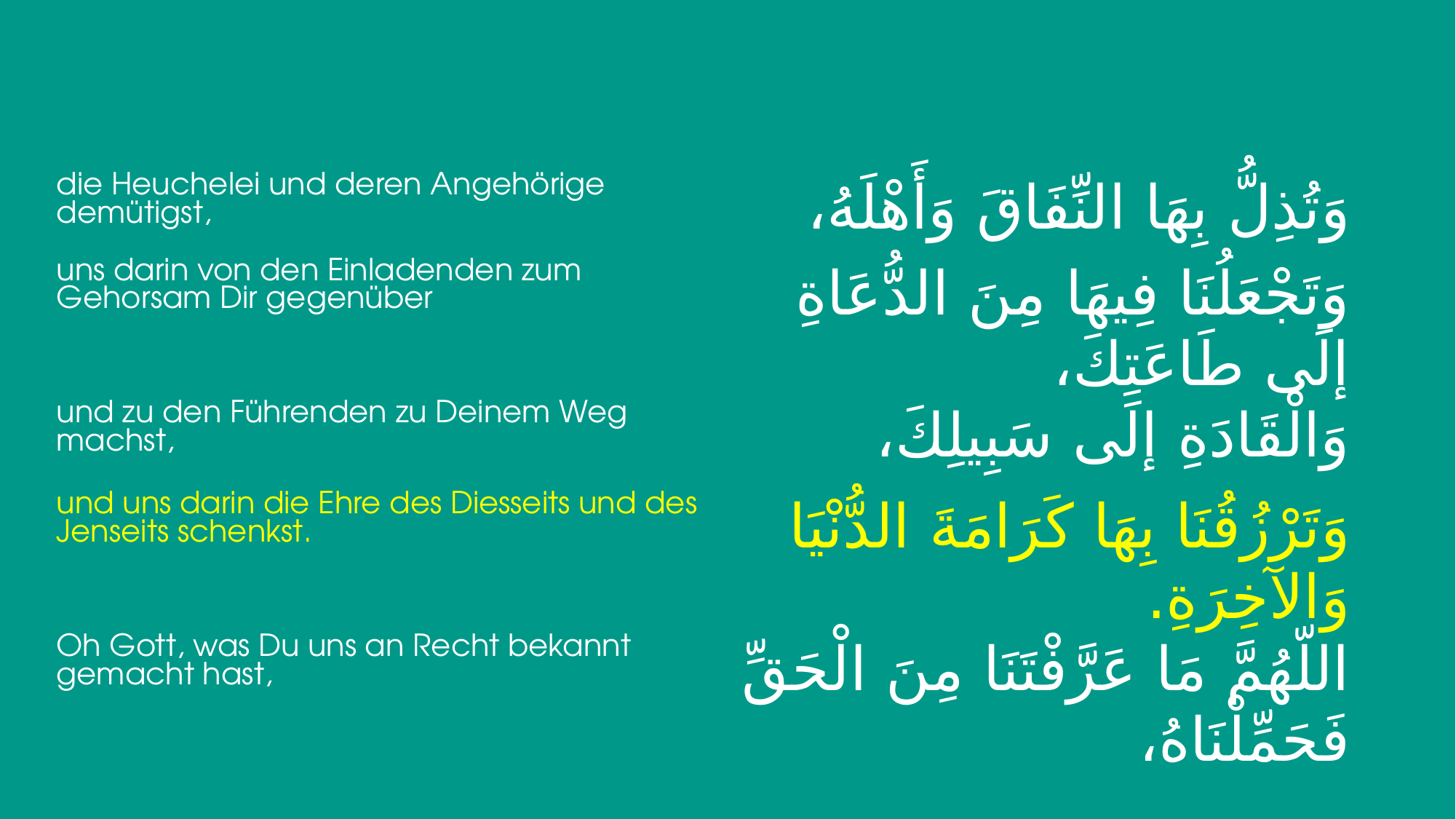

| die Heuchelei und deren Angehörige demütigst, | وَتُذِلُّ بِهَا النِّفَاقَ وَأَهْلَهُ، |
| --- | --- |
| uns darin von den Einladenden zum Gehorsam Dir gegenüber | وَتَجْعَلُنَا فِيهَا مِنَ الدُّعَاةِ إلَى طَاعَتِكَ، |
| und zu den Führenden zu Deinem Weg machst, | وَالْقَادَةِ إلَى سَبِيلِكَ، |
| und uns darin die Ehre des Diesseits und des Jenseits schenkst. | وَتَرْزُقُنَا بِهَا كَرَامَةَ الدُّنْيَا وَالآخِرَةِ. |
| Oh Gott, was Du uns an Recht bekannt gemacht hast, | اللّهُمَّ مَا عَرَّفْتَنَا مِنَ الْحَقِّ فَحَمِّلْنَاهُ، |